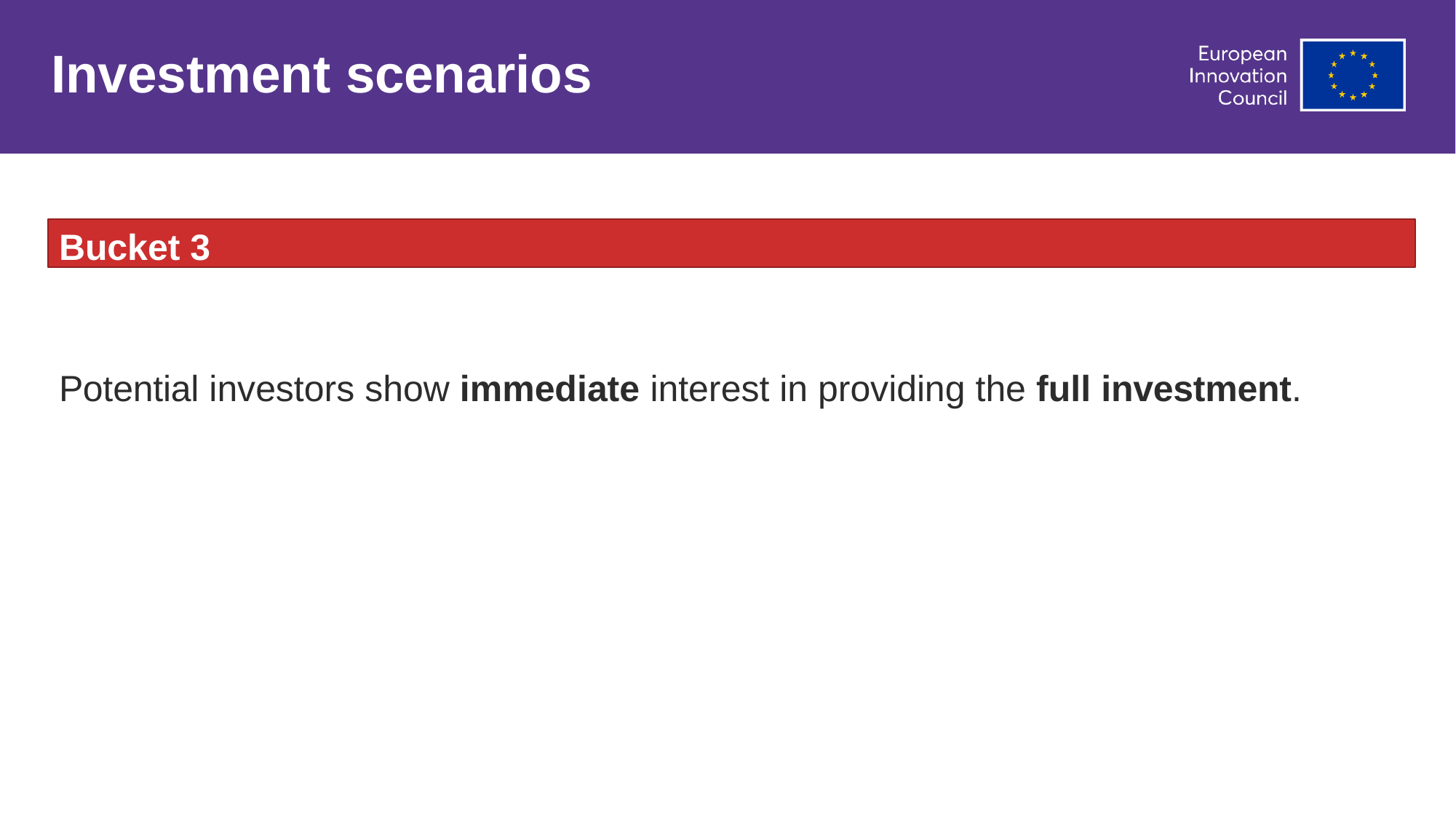

# Investment scenarios
Bucket 3
Potential investors show immediate interest in providing the full investment.